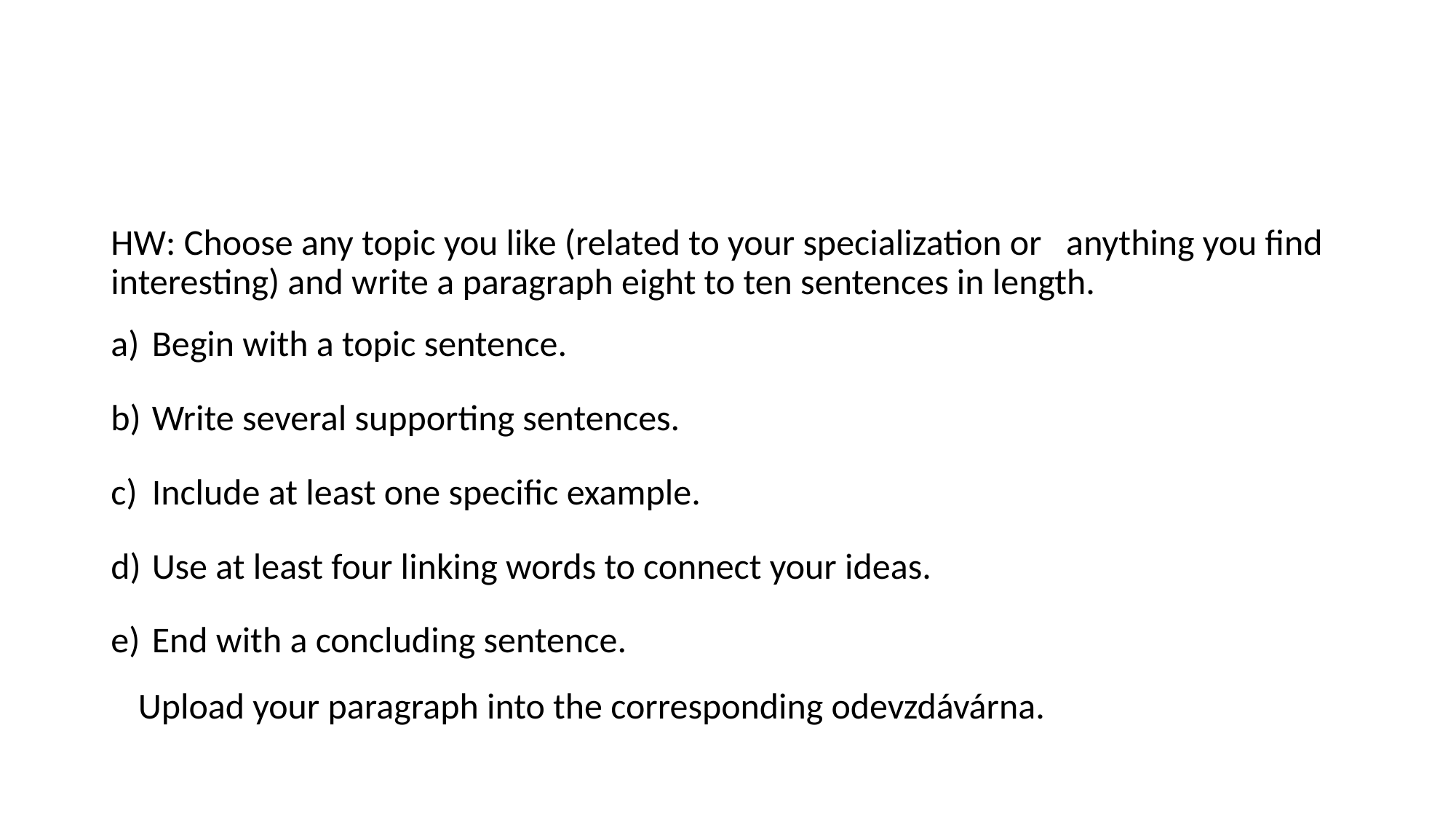

#
HW: Choose any topic you like (related to your specialization or   anything you find interesting) and write a paragraph eight to ten sentences in length.
Begin with a topic sentence.
Write several supporting sentences.
Include at least one specific example.
Use at least four linking words to connect your ideas.
End with a concluding sentence.
Upload your paragraph into the corresponding odevzdávárna.